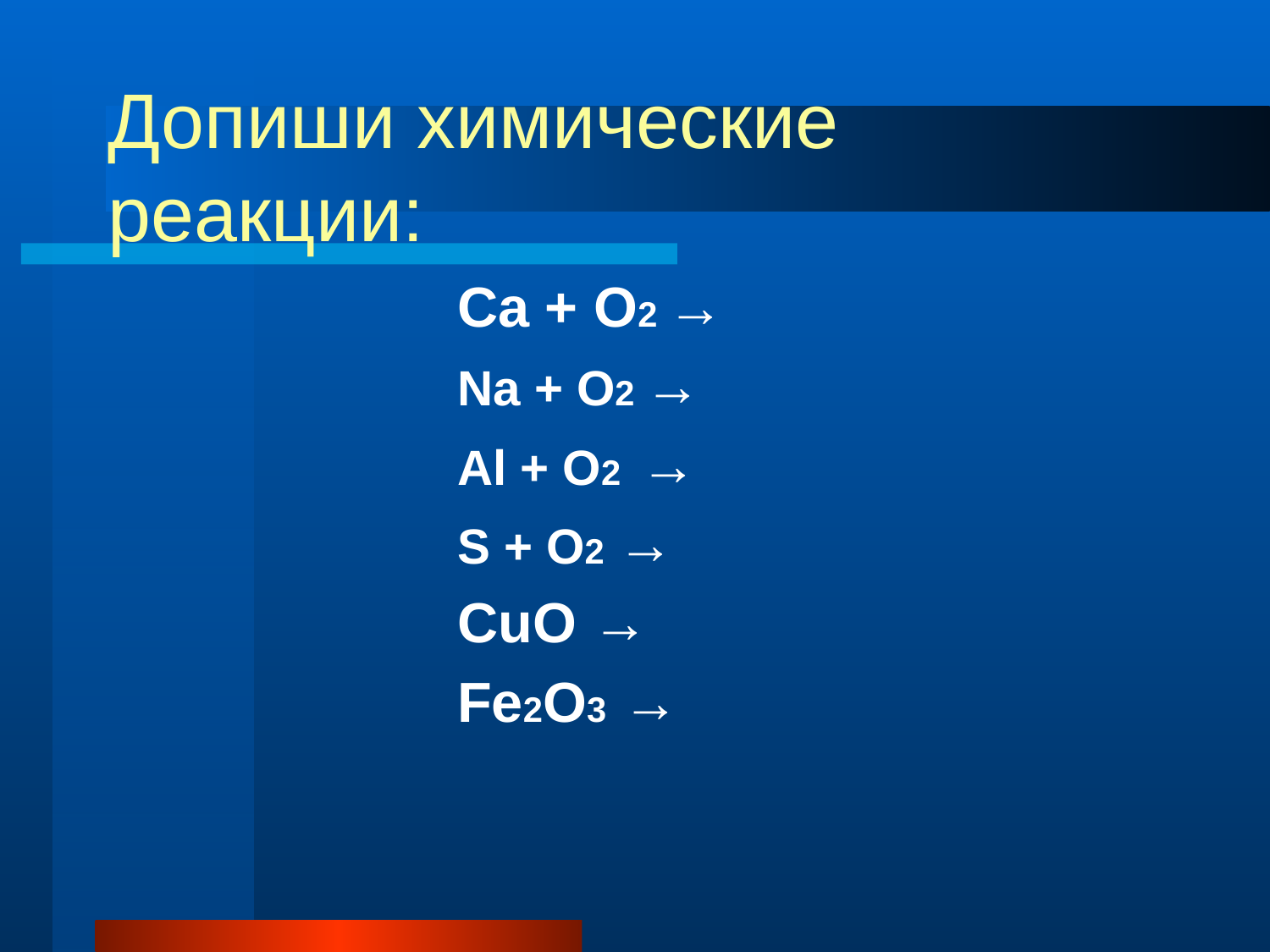

# Допиши химические реакции:
Ca + O2 →
Na + O2 →
Al + O2  →
S + O2 →
CuO →
Fe2O3 →